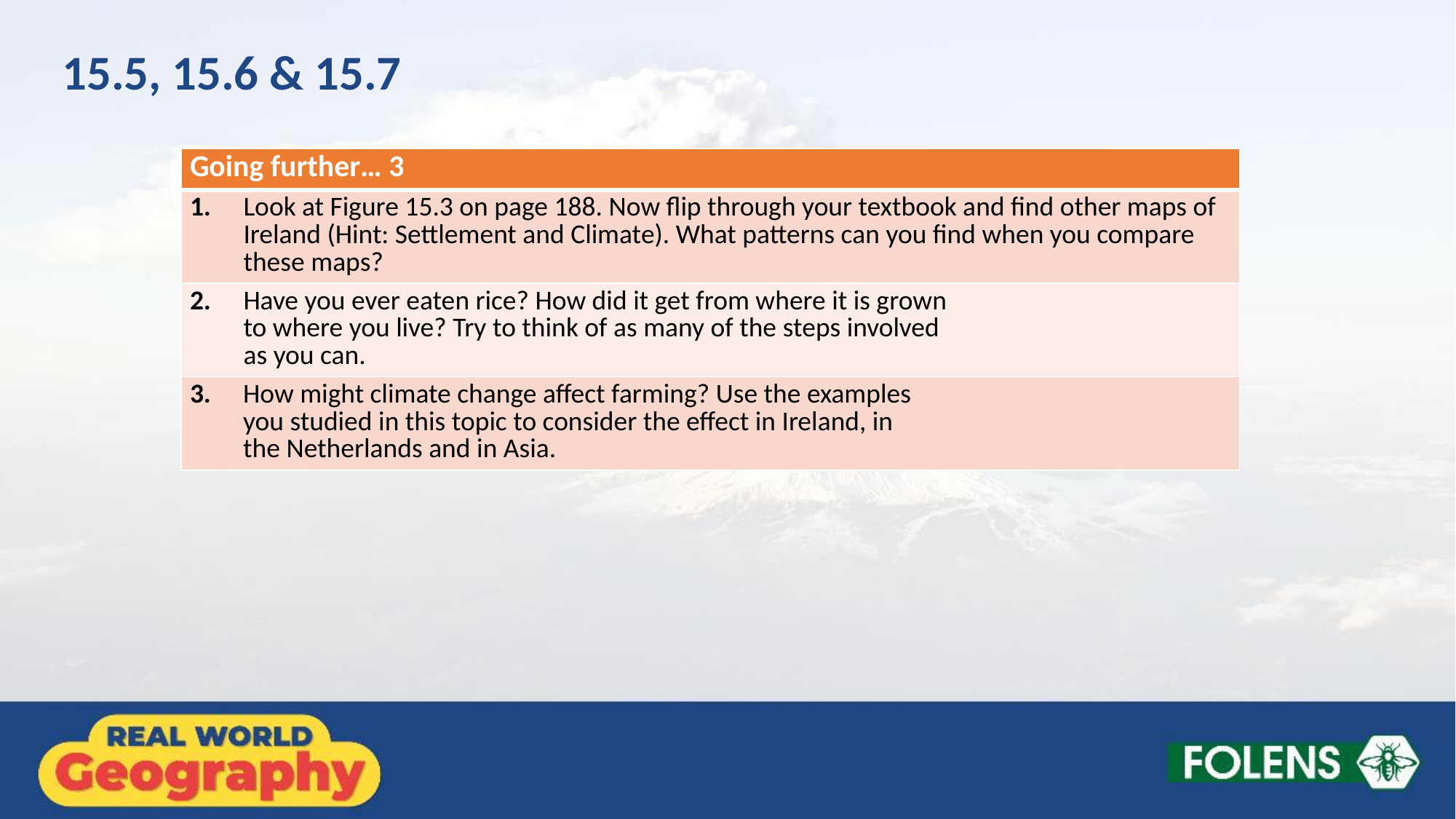

15.5, 15.6 & 15.7
| Going further… 3 |
| --- |
| 1. Look at Figure 15.3 on page 188. Now flip through your textbook and find other maps of Ireland (Hint: Settlement and Climate). What patterns can you find when you compare these maps? |
| 2. Have you ever eaten rice? How did it get from where it is grown to where you live? Try to think of as many of the steps involved as you can. |
| 3. How might climate change affect farming? Use the examples you studied in this topic to consider the effect in Ireland, in the Netherlands and in Asia. |